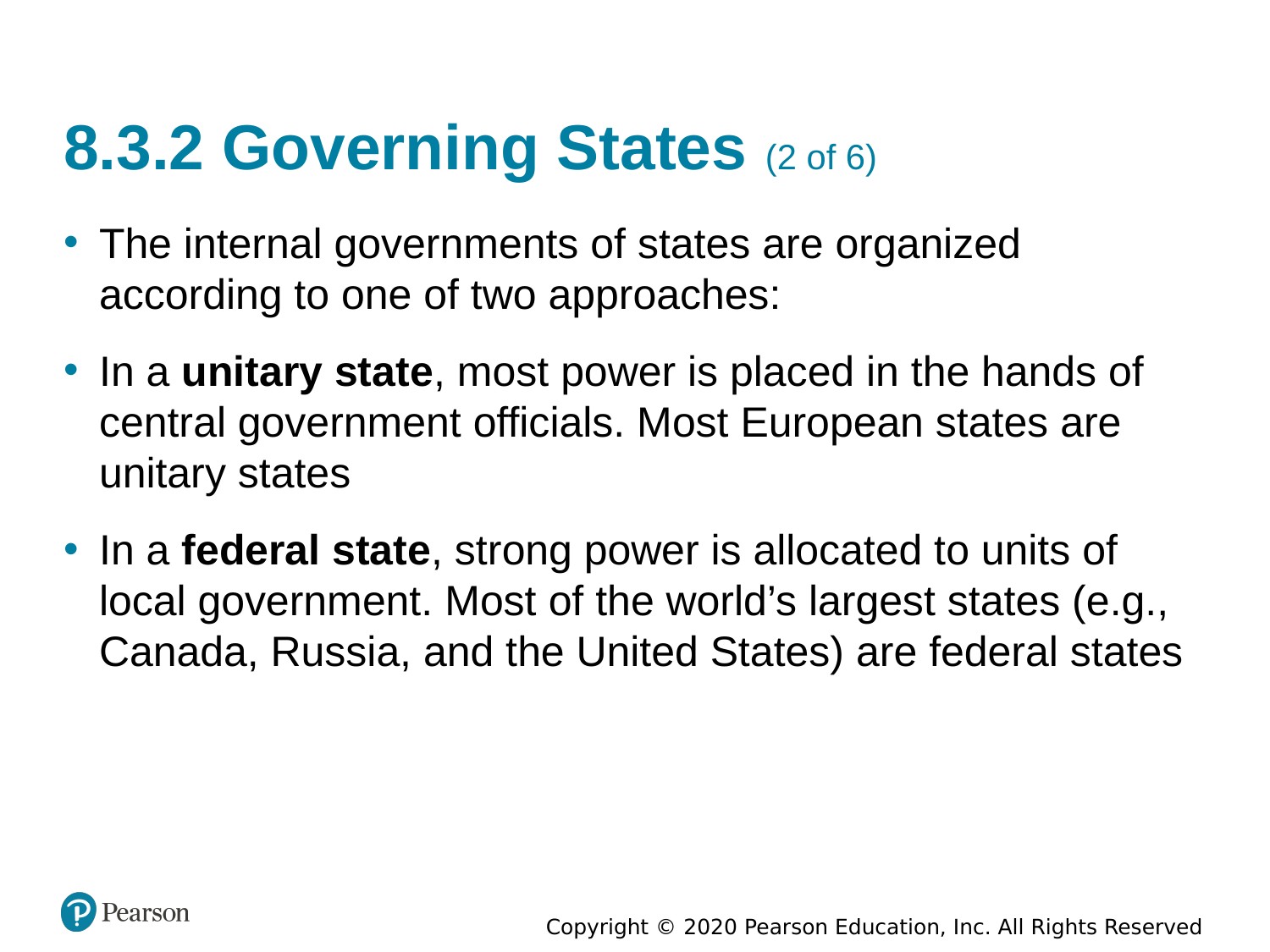

# 8.3.2 Governing States (2 of 6)
The internal governments of states are organized according to one of two approaches:
In a unitary state, most power is placed in the hands of central government officials. Most European states are unitary states
In a federal state, strong power is allocated to units of local government. Most of the world’s largest states (e.g., Canada, Russia, and the United States) are federal states